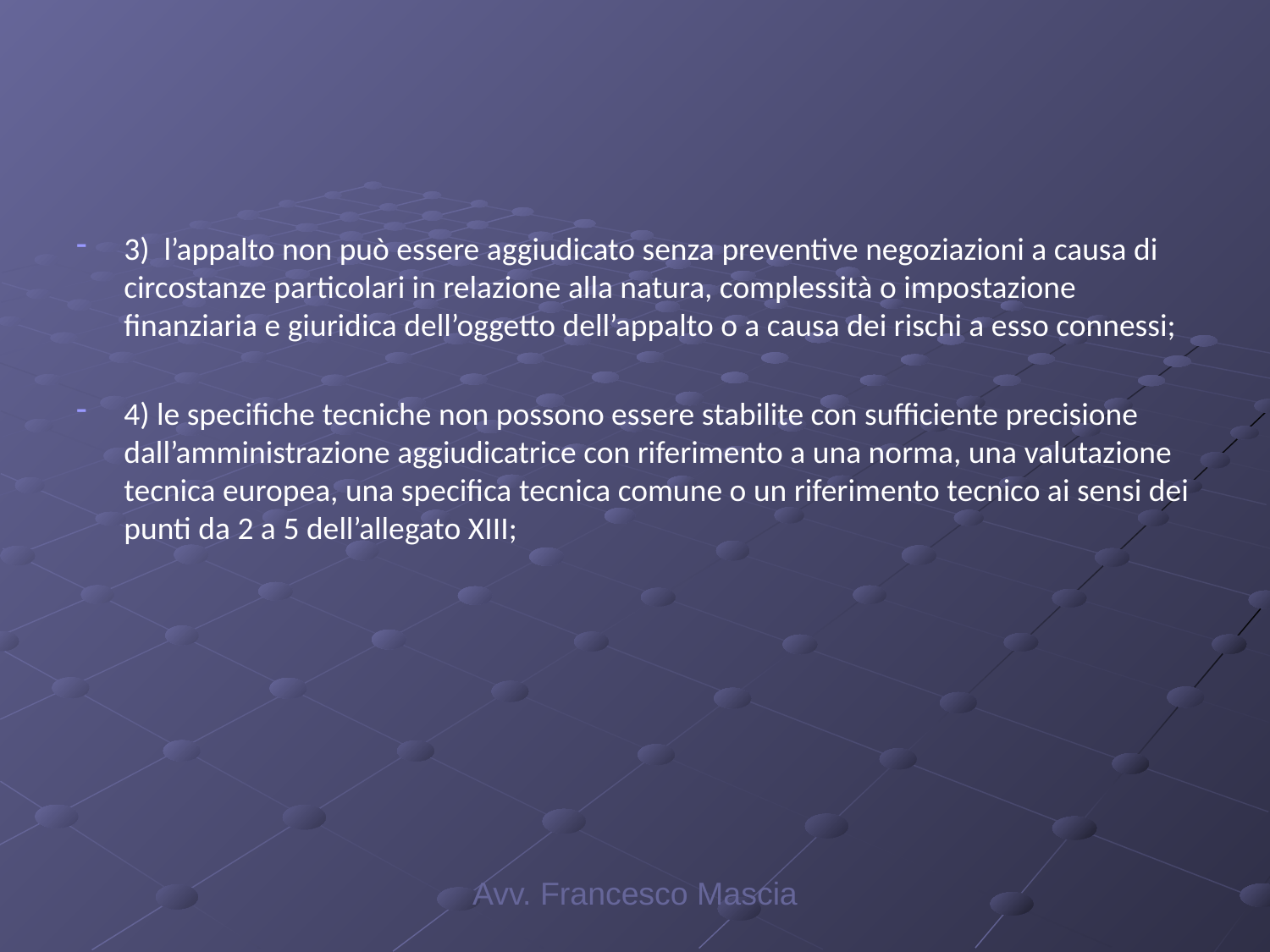

#
3)  l’appalto non può essere aggiudicato senza preventive negoziazioni a causa di circostanze particolari in relazione alla natura, complessità o impostazione finanziaria e giuridica dell’oggetto dell’appalto o a causa dei rischi a esso connessi;

4) le specifiche tecniche non possono essere stabilite con sufficiente precisione dall’amministrazione aggiudicatrice con riferimento a una norma, una valutazione tecnica europea, una specifica tecnica comune o un riferimento tecnico ai sensi dei punti da 2 a 5 dell’allegato XIII;

Avv. Francesco Mascia